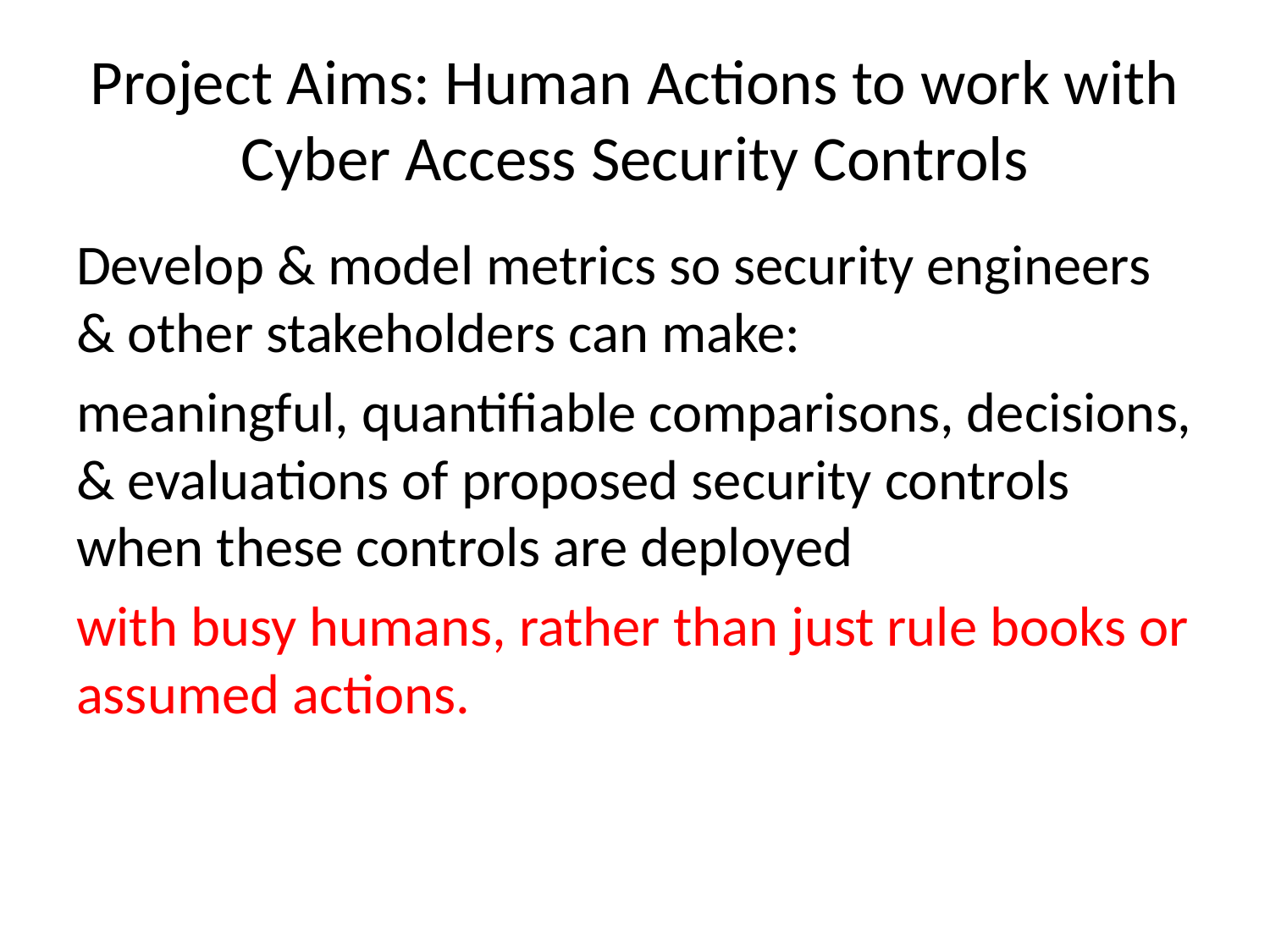

# Project Aims: Human Actions to work with Cyber Access Security Controls
Develop & model metrics so security engineers & other stakeholders can make:
meaningful, quantifiable comparisons, decisions, & evaluations of proposed security controls when these controls are deployed
with busy humans, rather than just rule books or assumed actions.